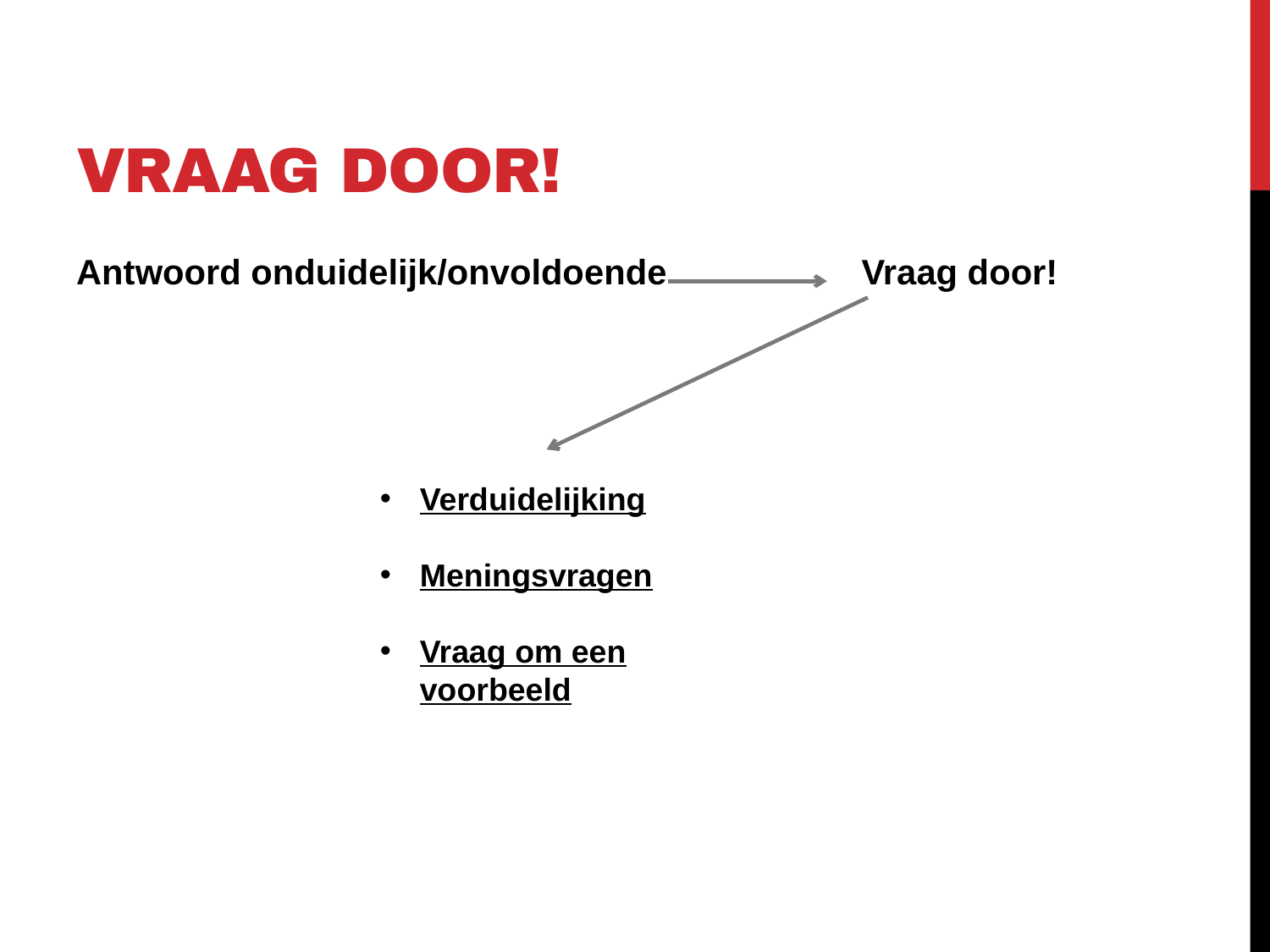

# Vraag door!
Antwoord onduidelijk/onvoldoende                    Vraag door!

Verduidelijking

Meningsvragen

Vraag om een voorbeeld